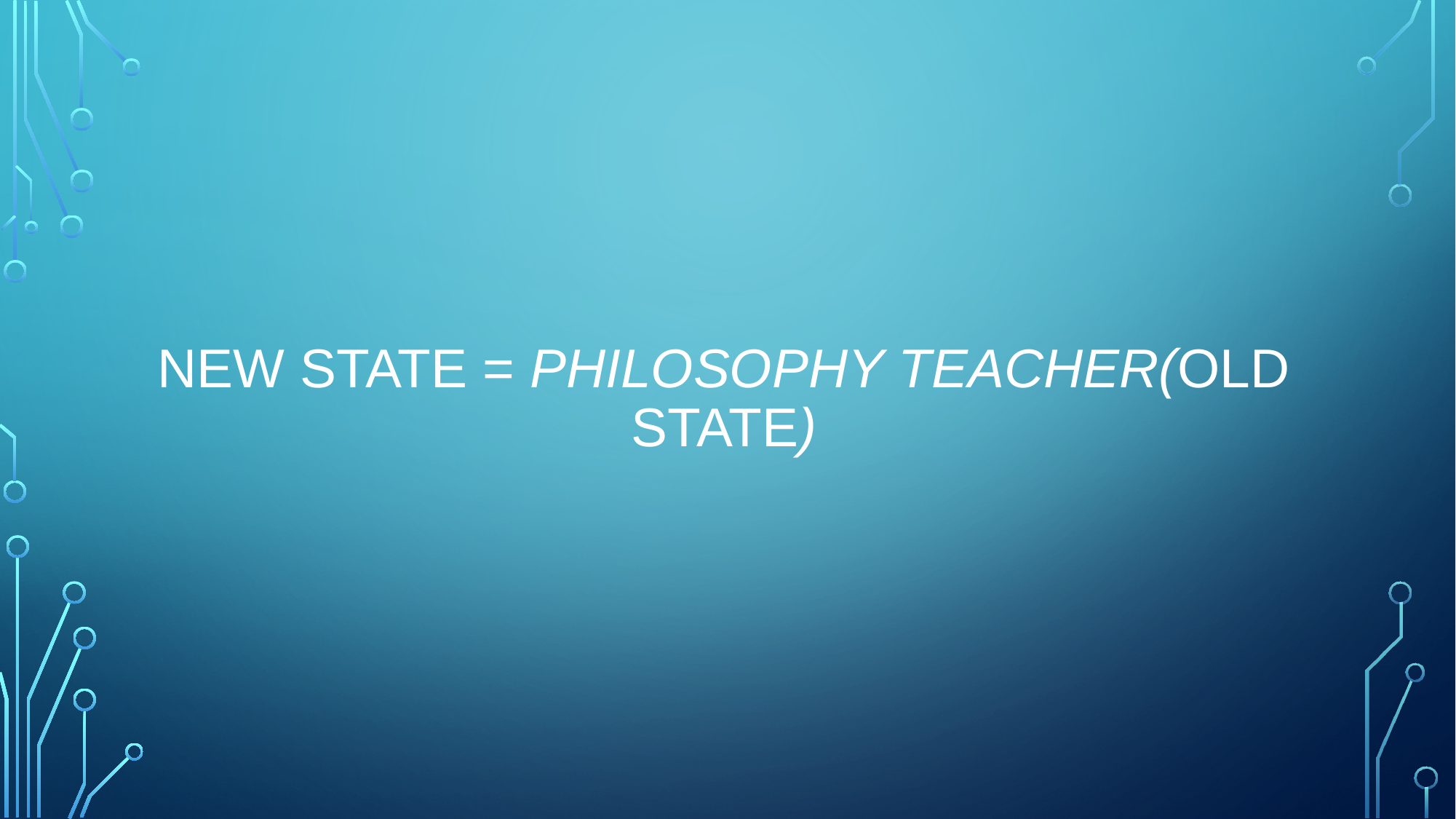

# New State = Philosophy Teacher(Old State)